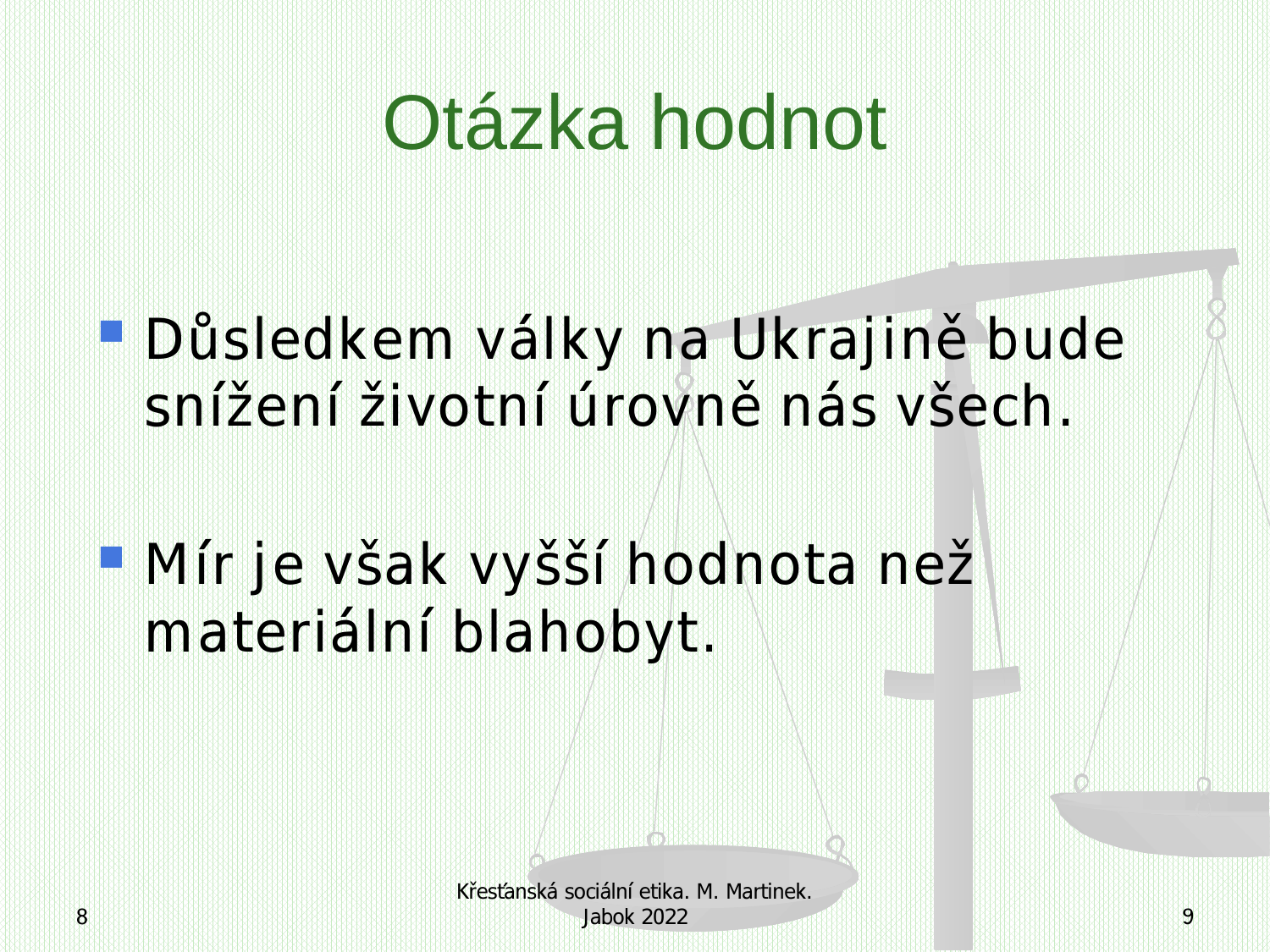

# Otázka hodnot
Důsledkem války na Ukrajině bude snížení životní úrovně nás všech.

Mír je však vyšší hodnota než materiální blahobyt.
8
Křesťanská sociální etika. M. Martinek. Jabok 2022
9